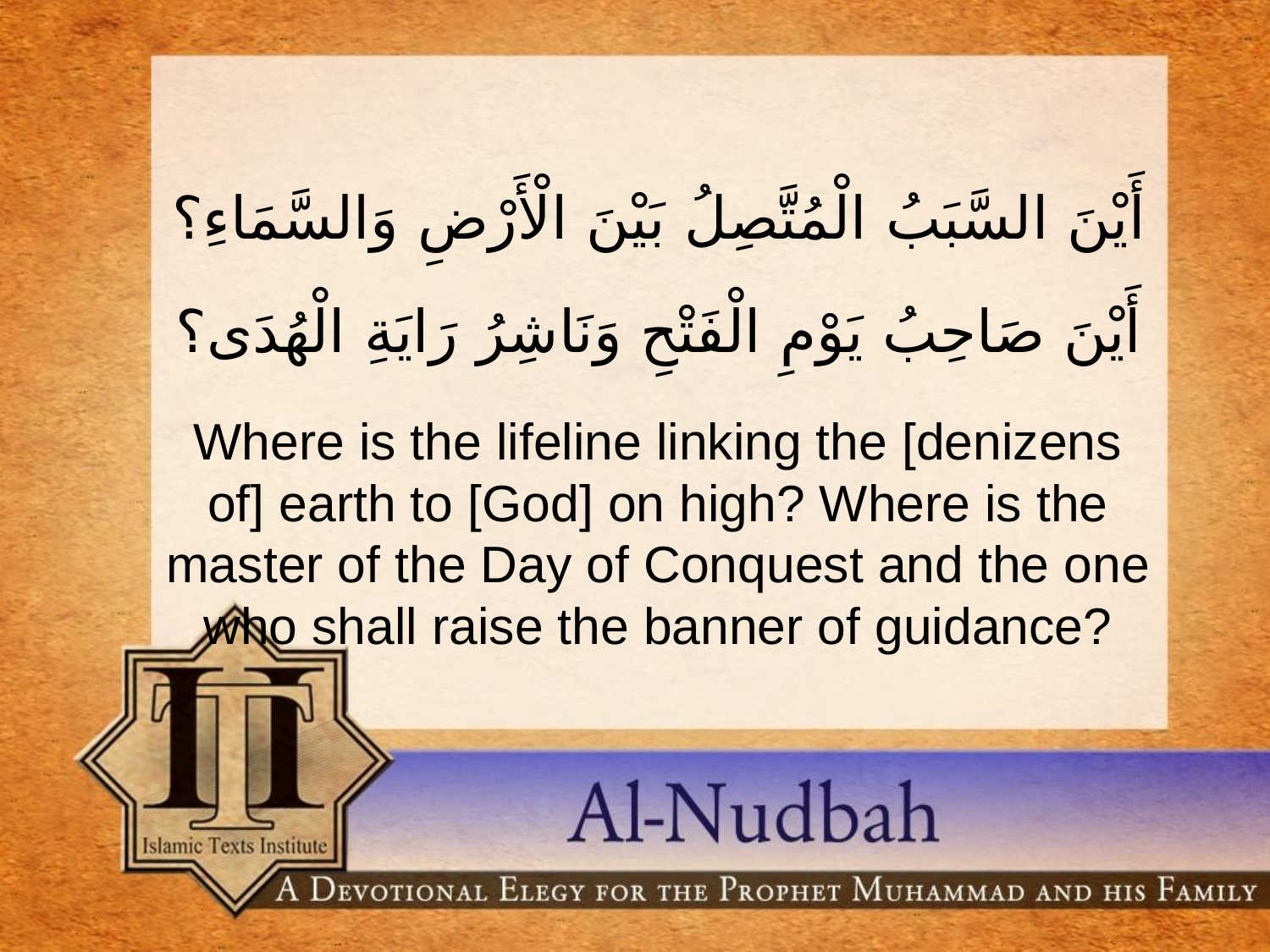

أَيْنَ السَّبَبُ الْمُتَّصِلُ بَيْنَ الْأَرْضِ وَالسَّمَاءِ؟ أَيْنَ صَاحِبُ يَوْمِ الْفَتْحِ وَنَاشِرُ رَايَةِ الْهُدَى؟
Where is the lifeline linking the [denizens of] earth to [God] on high? Where is the master of the Day of Conquest and the one who shall raise the banner of guidance?